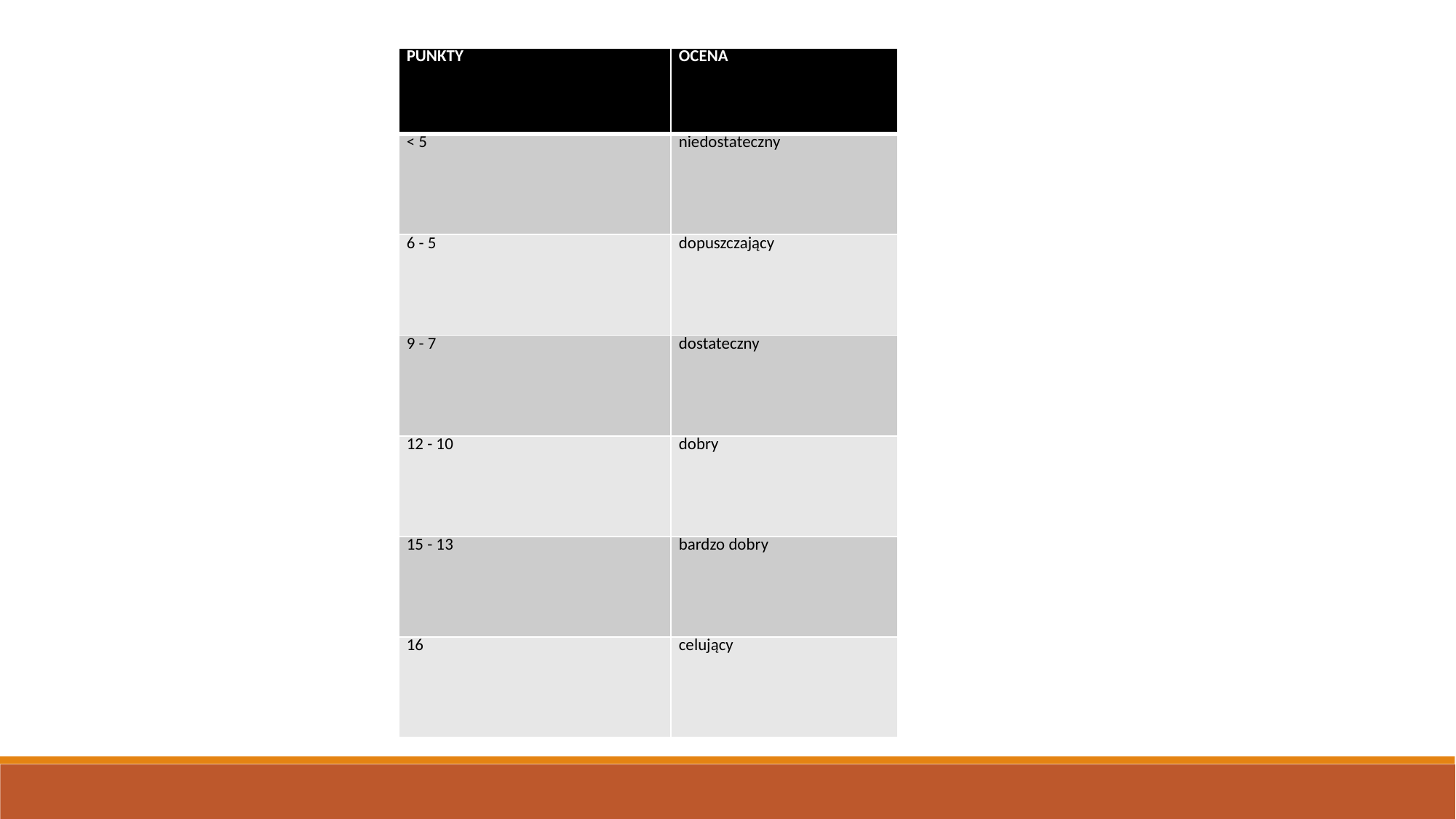

| PUNKTY | OCENA |
| --- | --- |
| < 5 | niedostateczny |
| 6 - 5 | dopuszczający |
| 9 - 7 | dostateczny |
| 12 - 10 | dobry |
| 15 - 13 | bardzo dobry |
| 16 | celujący |